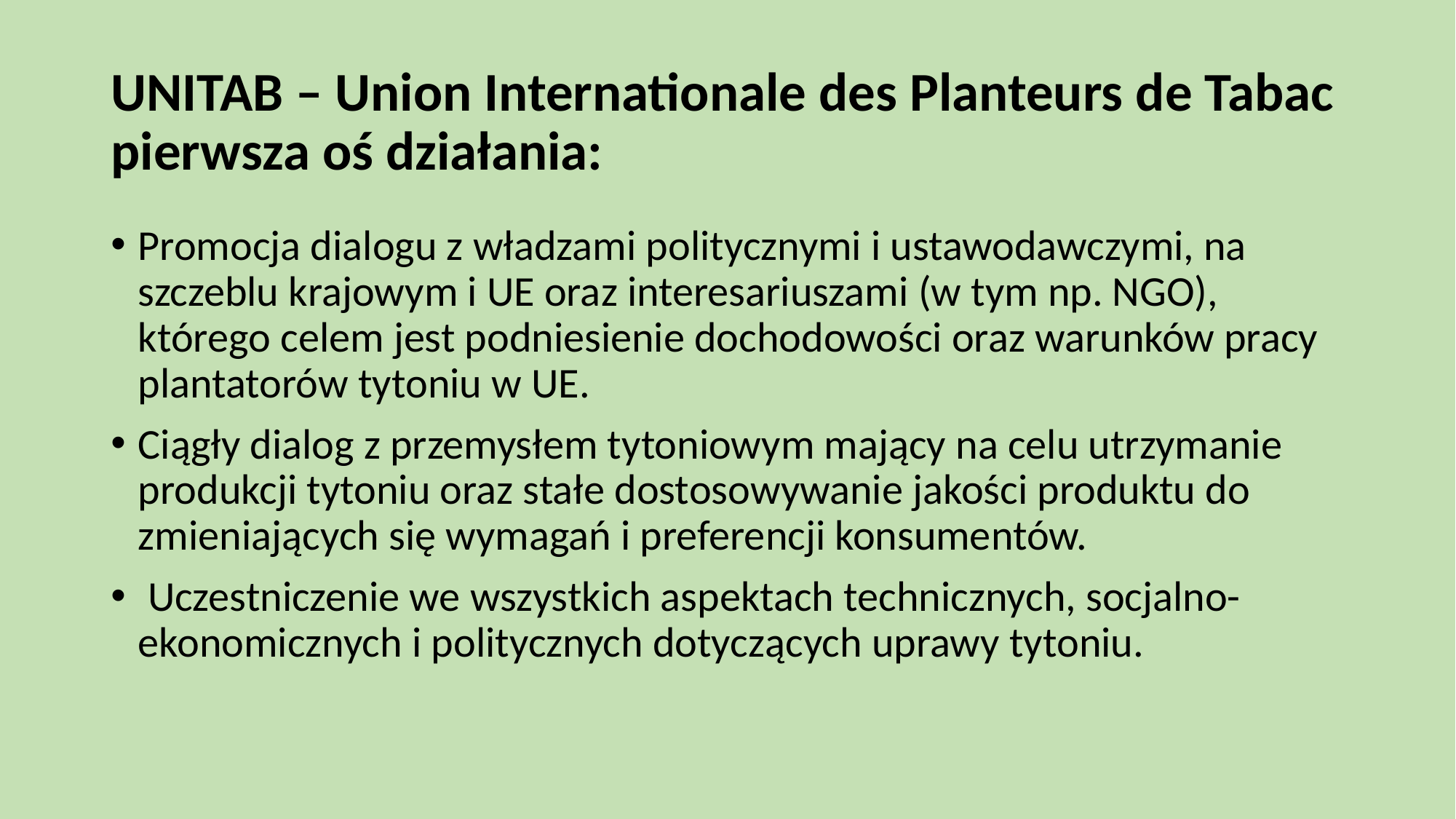

# UNITAB – Union Internationale des Planteurs de Tabac pierwsza oś działania:
Promocja dialogu z władzami politycznymi i ustawodawczymi, na szczeblu krajowym i UE oraz interesariuszami (w tym np. NGO), którego celem jest podniesienie dochodowości oraz warunków pracy plantatorów tytoniu w UE.
Ciągły dialog z przemysłem tytoniowym mający na celu utrzymanie produkcji tytoniu oraz stałe dostosowywanie jakości produktu do zmieniających się wymagań i preferencji konsumentów.
 Uczestniczenie we wszystkich aspektach technicznych, socjalno- ekonomicznych i politycznych dotyczących uprawy tytoniu.